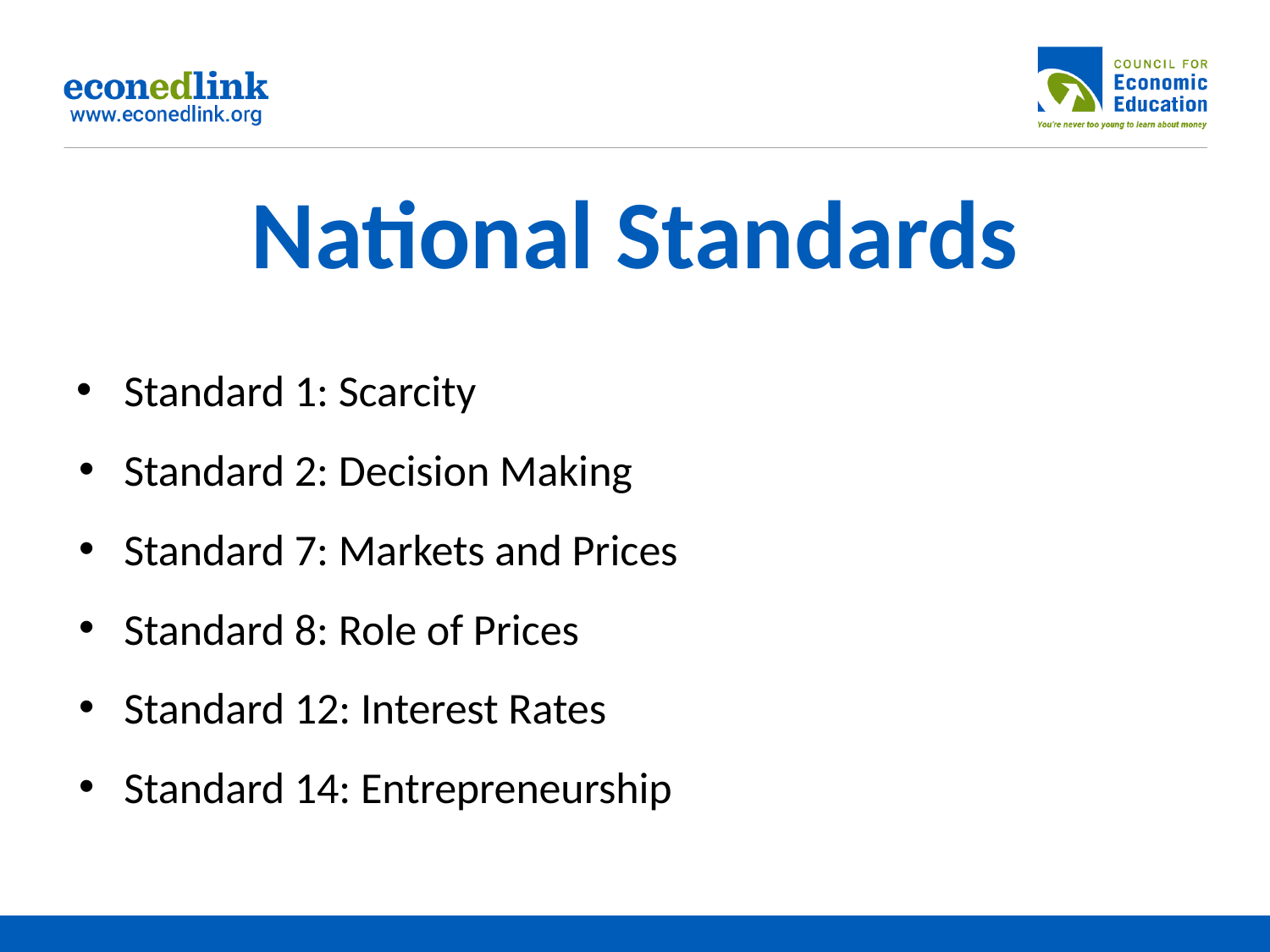

# National Standards
Standard 1: Scarcity
Standard 2: Decision Making
Standard 7: Markets and Prices
Standard 8: Role of Prices
Standard 12: Interest Rates
Standard 14: Entrepreneurship